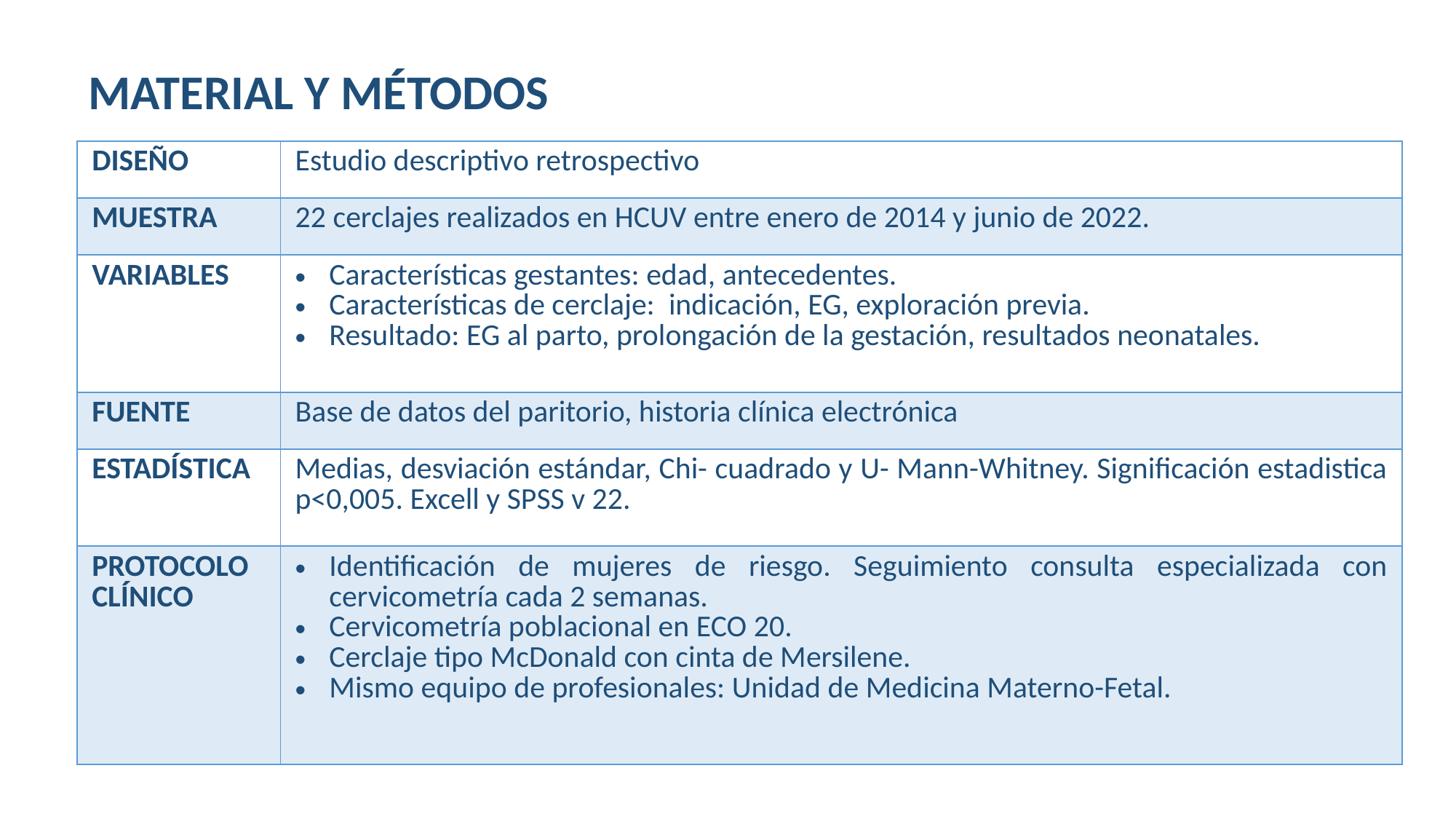

MATERIAL Y MÉTODOS
| DISEÑO | Estudio descriptivo retrospectivo |
| --- | --- |
| MUESTRA | 22 cerclajes realizados en HCUV entre enero de 2014 y junio de 2022. |
| VARIABLES | Características gestantes: edad, antecedentes. Características de cerclaje: indicación, EG, exploración previa. Resultado: EG al parto, prolongación de la gestación, resultados neonatales. |
| FUENTE | Base de datos del paritorio, historia clínica electrónica |
| ESTADÍSTICA | Medias, desviación estándar, Chi- cuadrado y U- Mann-Whitney. Significación estadistica p<0,005. Excell y SPSS v 22. |
| PROTOCOLO CLÍNICO | Identificación de mujeres de riesgo. Seguimiento consulta especializada con cervicometría cada 2 semanas. Cervicometría poblacional en ECO 20. Cerclaje tipo McDonald con cinta de Mersilene. Mismo equipo de profesionales: Unidad de Medicina Materno-Fetal. |